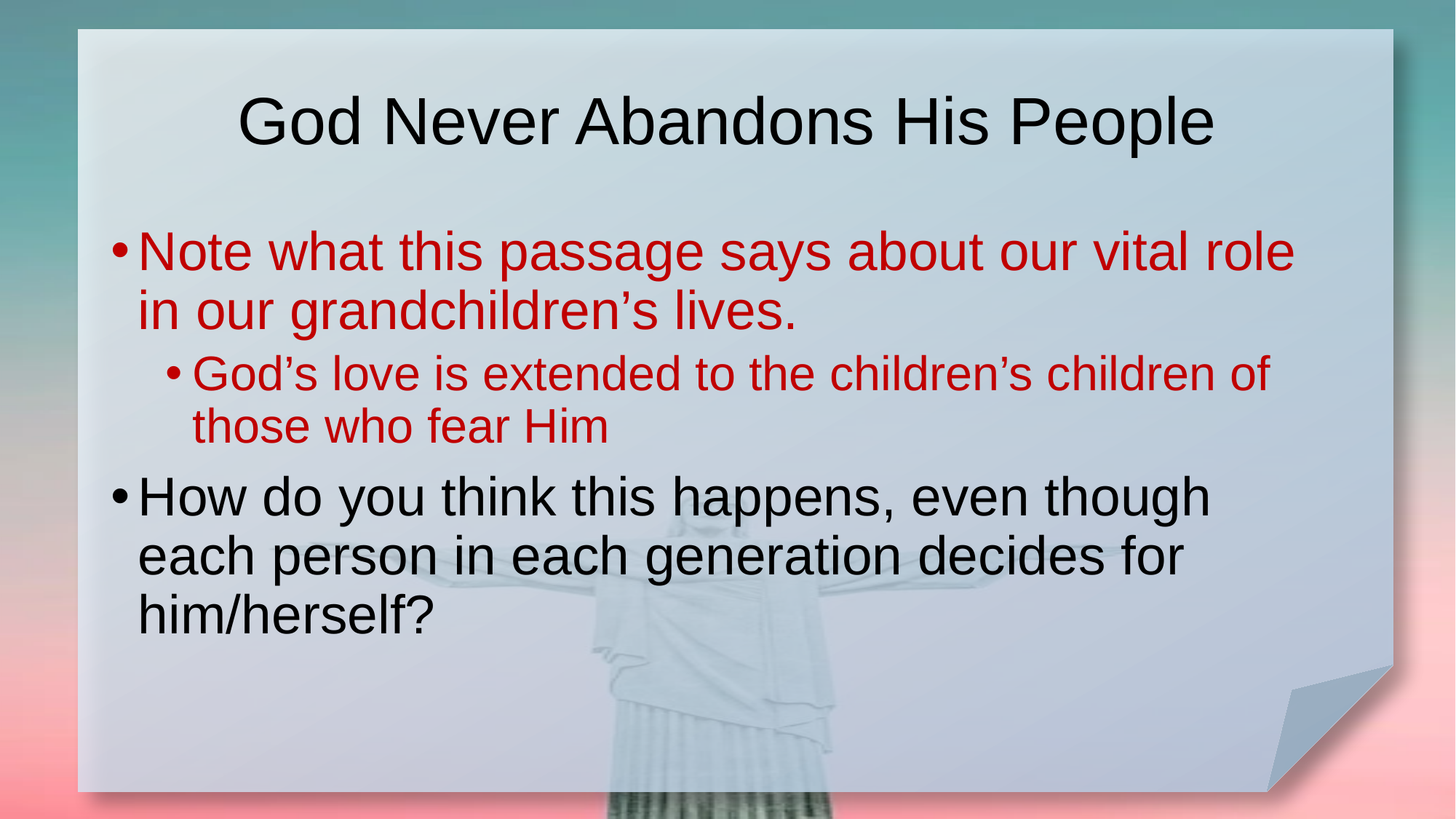

# God Never Abandons His People
Note what this passage says about our vital role in our grandchildren’s lives.
God’s love is extended to the children’s children of those who fear Him
How do you think this happens, even though each person in each generation decides for him/herself?